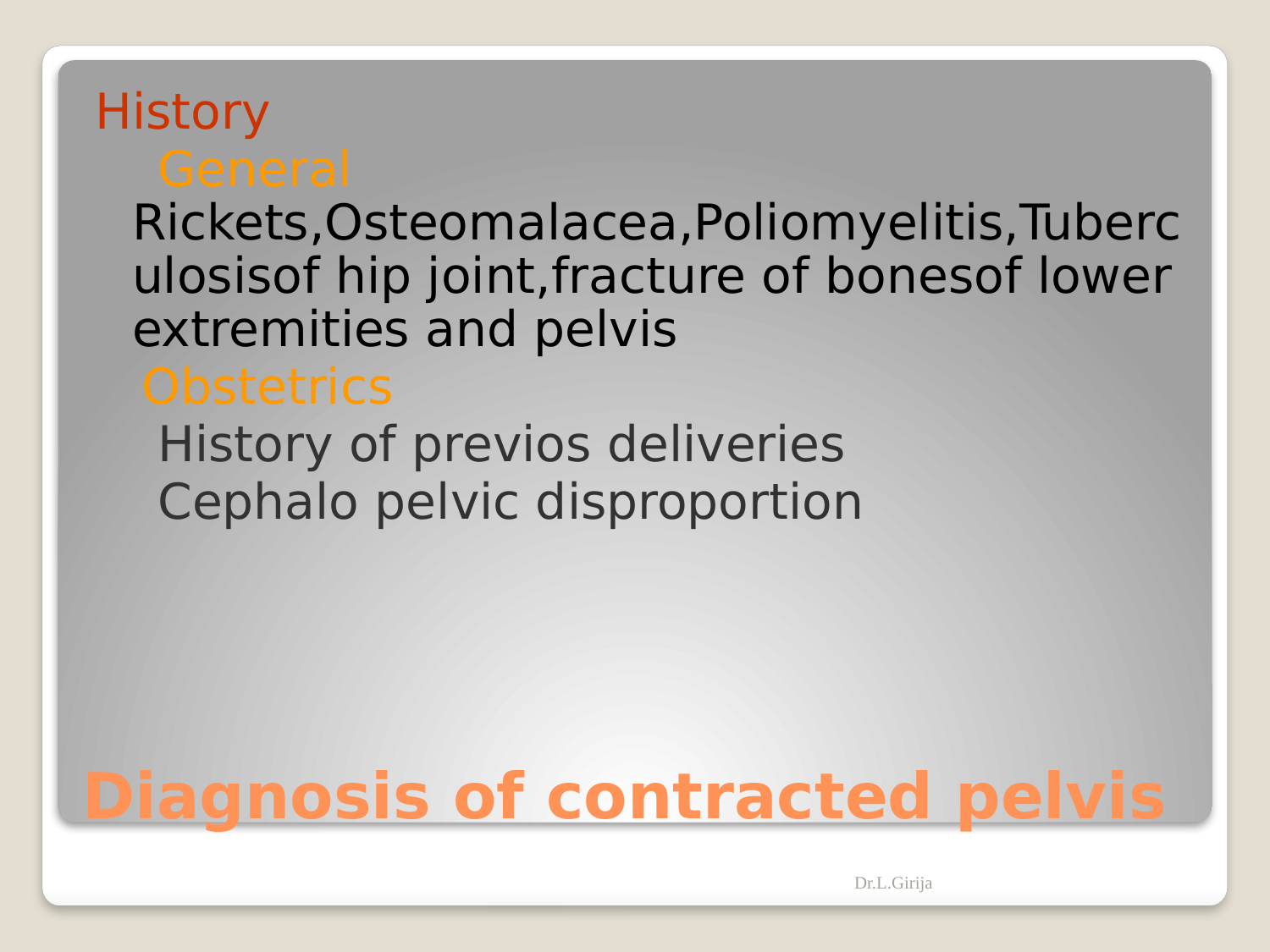

History
    General Rickets,Osteomalacea,Poliomyelitis,Tuberculosisof hip joint,fracture of bonesof lower extremities and pelvis
   Obstetrics
    History of previos deliveries
    Cephalo pelvic disproportion

# Diagnosis of contracted pelvis
Dr.L.Girija